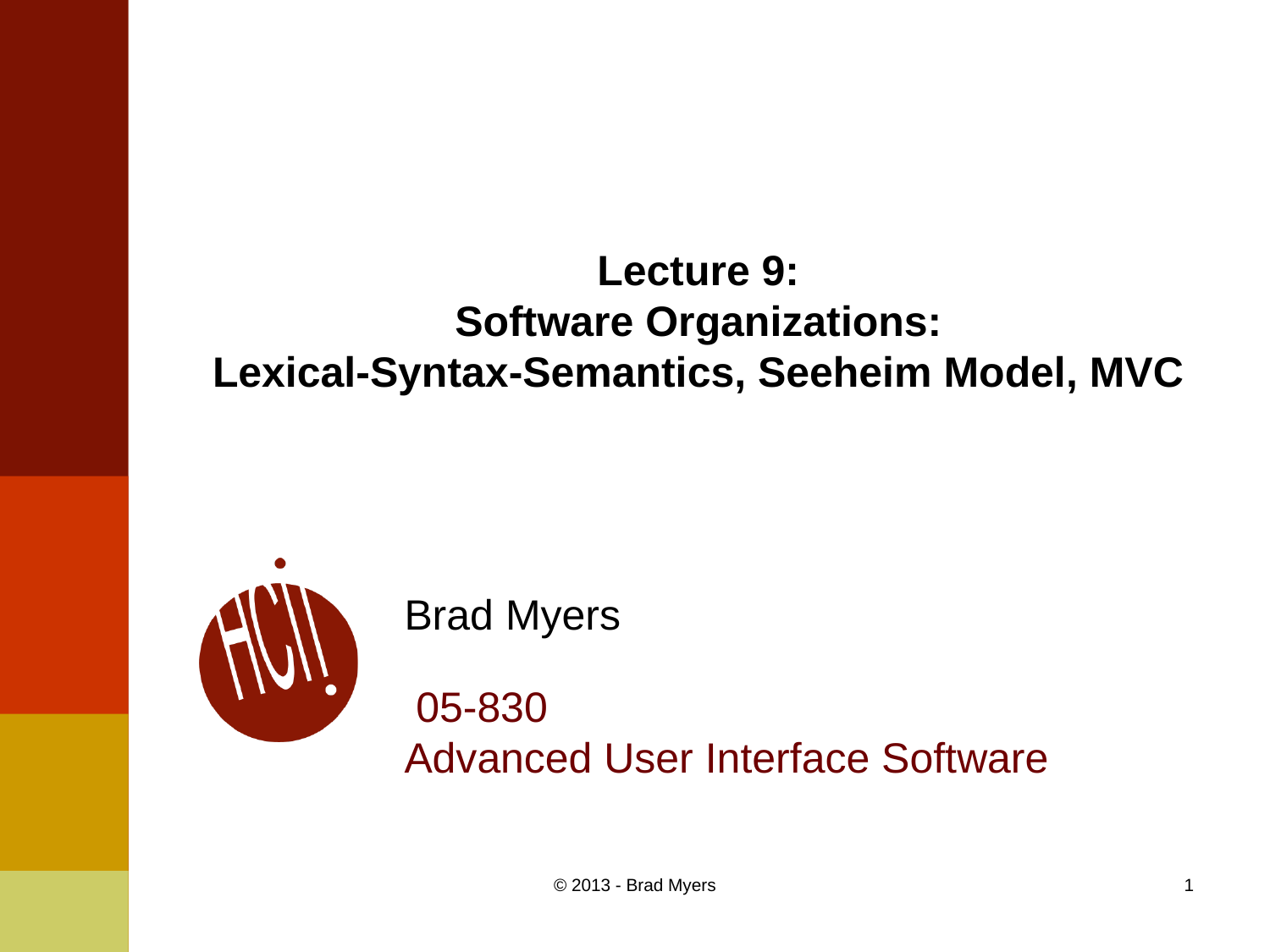

# Lecture 9: Software Organizations: Lexical-Syntax-Semantics, Seeheim Model, MVC
Brad Myers

 05-830
Advanced User Interface Software
© 2013 - Brad Myers
1